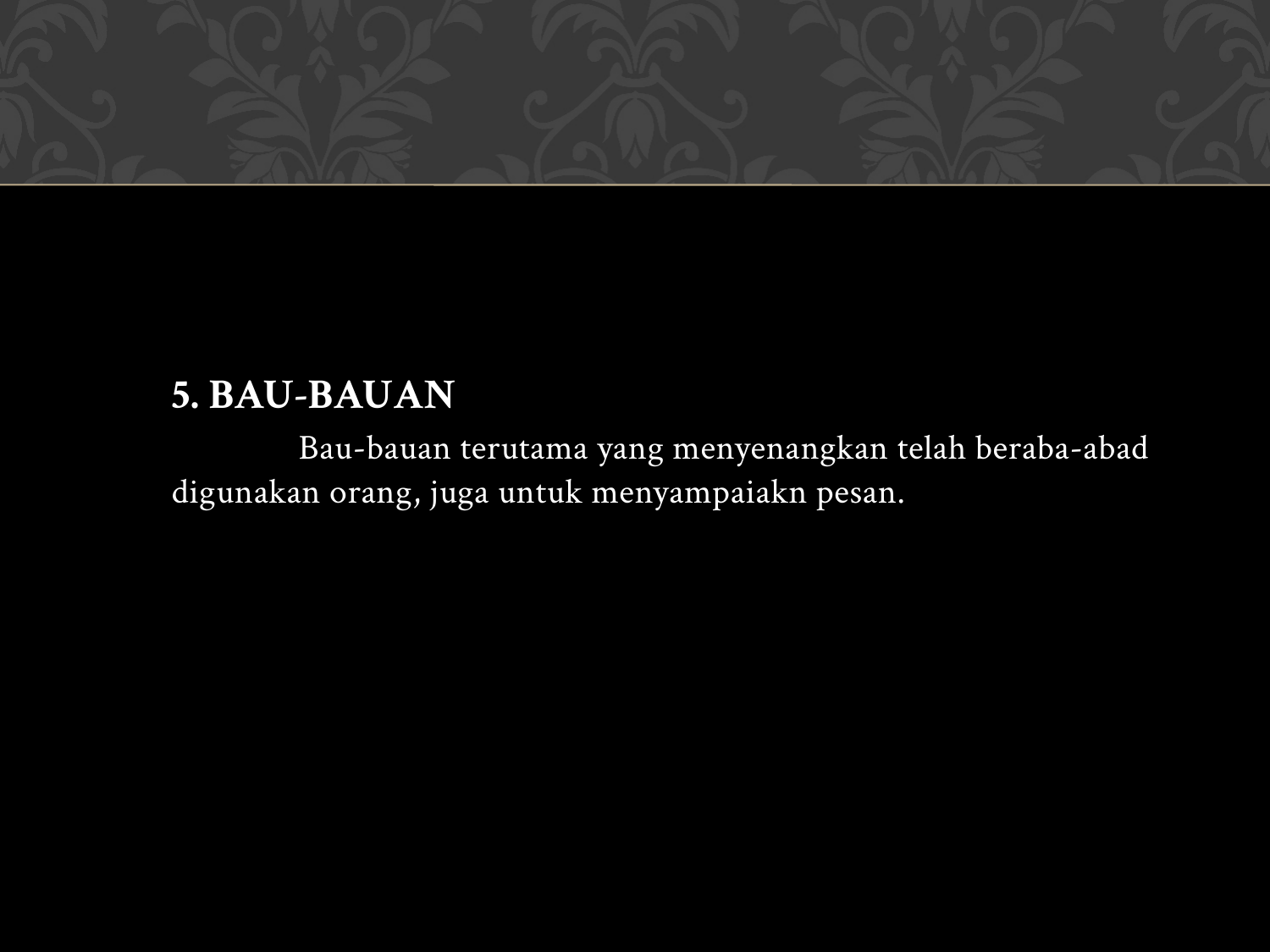

5. BAU-BAUAN
	Bau-bauan terutama yang menyenangkan telah beraba-abad 	digunakan orang, juga untuk menyampaiakn pesan.